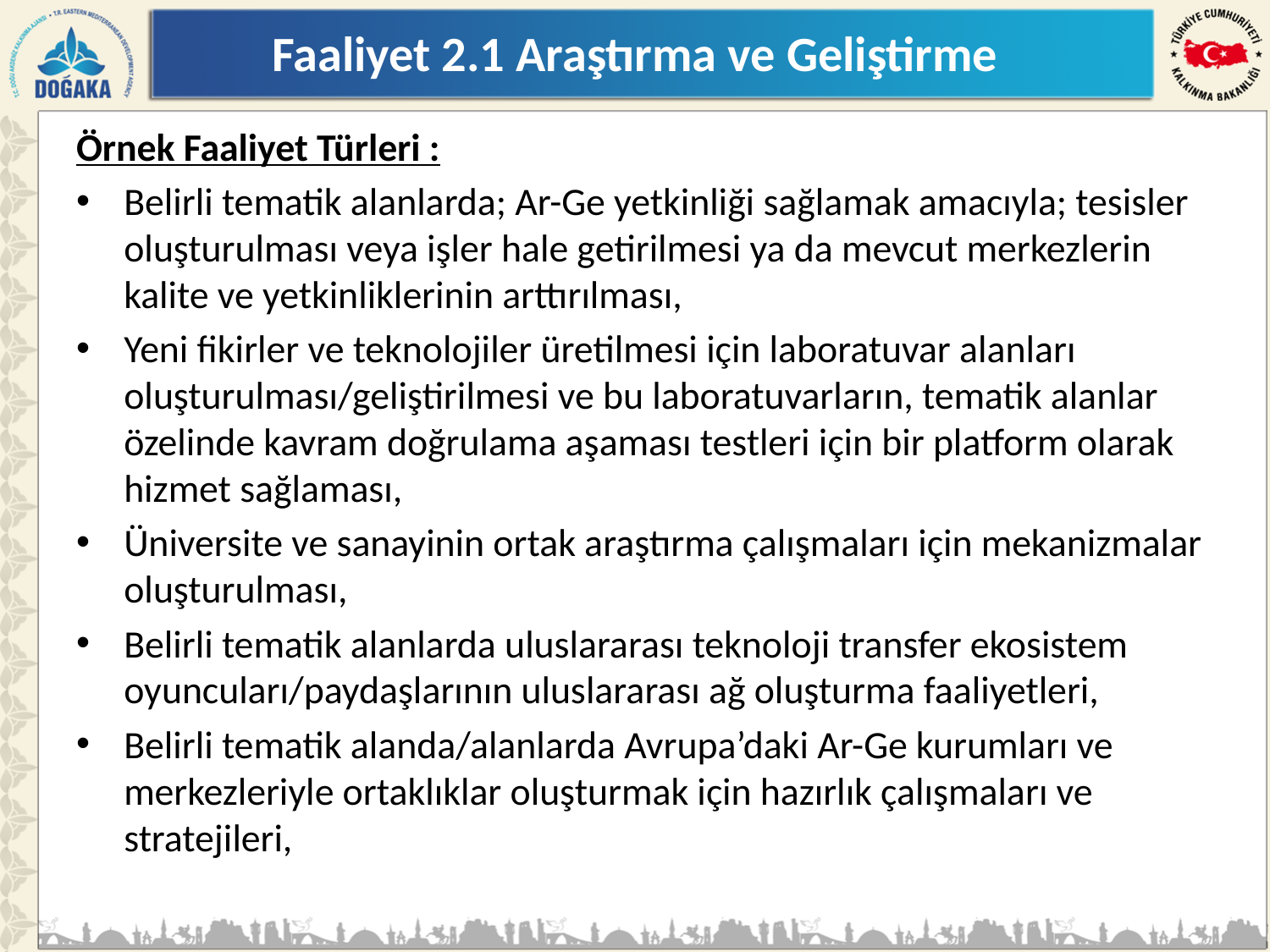

# Faaliyet 2.1 Araştırma ve Geliştirme
Örnek Faaliyet Türleri :
Belirli tematik alanlarda; Ar-Ge yetkinliği sağlamak amacıyla; tesisler oluşturulması veya işler hale getirilmesi ya da mevcut merkezlerin kalite ve yetkinliklerinin arttırılması,
Yeni fikirler ve teknolojiler üretilmesi için laboratuvar alanları oluşturulması/geliştirilmesi ve bu laboratuvarların, tematik alanlar özelinde kavram doğrulama aşaması testleri için bir platform olarak hizmet sağlaması,
Üniversite ve sanayinin ortak araştırma çalışmaları için mekanizmalar oluşturulması,
Belirli tematik alanlarda uluslararası teknoloji transfer ekosistem oyuncuları/paydaşlarının uluslararası ağ oluşturma faaliyetleri,
Belirli tematik alanda/alanlarda Avrupa’daki Ar-Ge kurumları ve merkezleriyle ortaklıklar oluşturmak için hazırlık çalışmaları ve stratejileri,